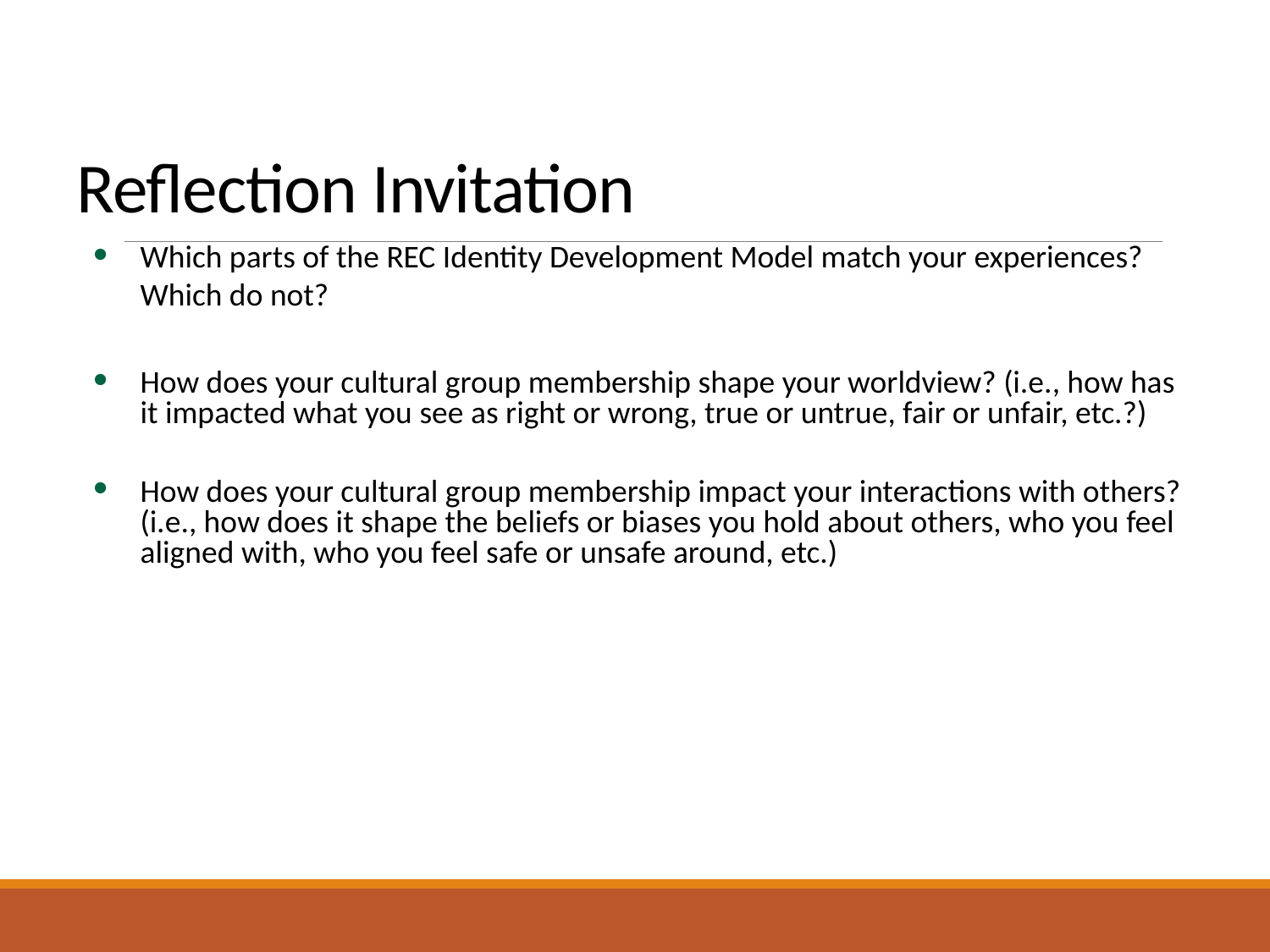

# Reflection Invitation
Which parts of the REC Identity Development Model match your experiences? Which do not?

How does your cultural group membership shape your worldview? (i.e., how has it impacted what you see as right or wrong, true or untrue, fair or unfair, etc.?)

How does your cultural group membership impact your interactions with others? (i.e., how does it shape the beliefs or biases you hold about others, who you feel aligned with, who you feel safe or unsafe around, etc.)